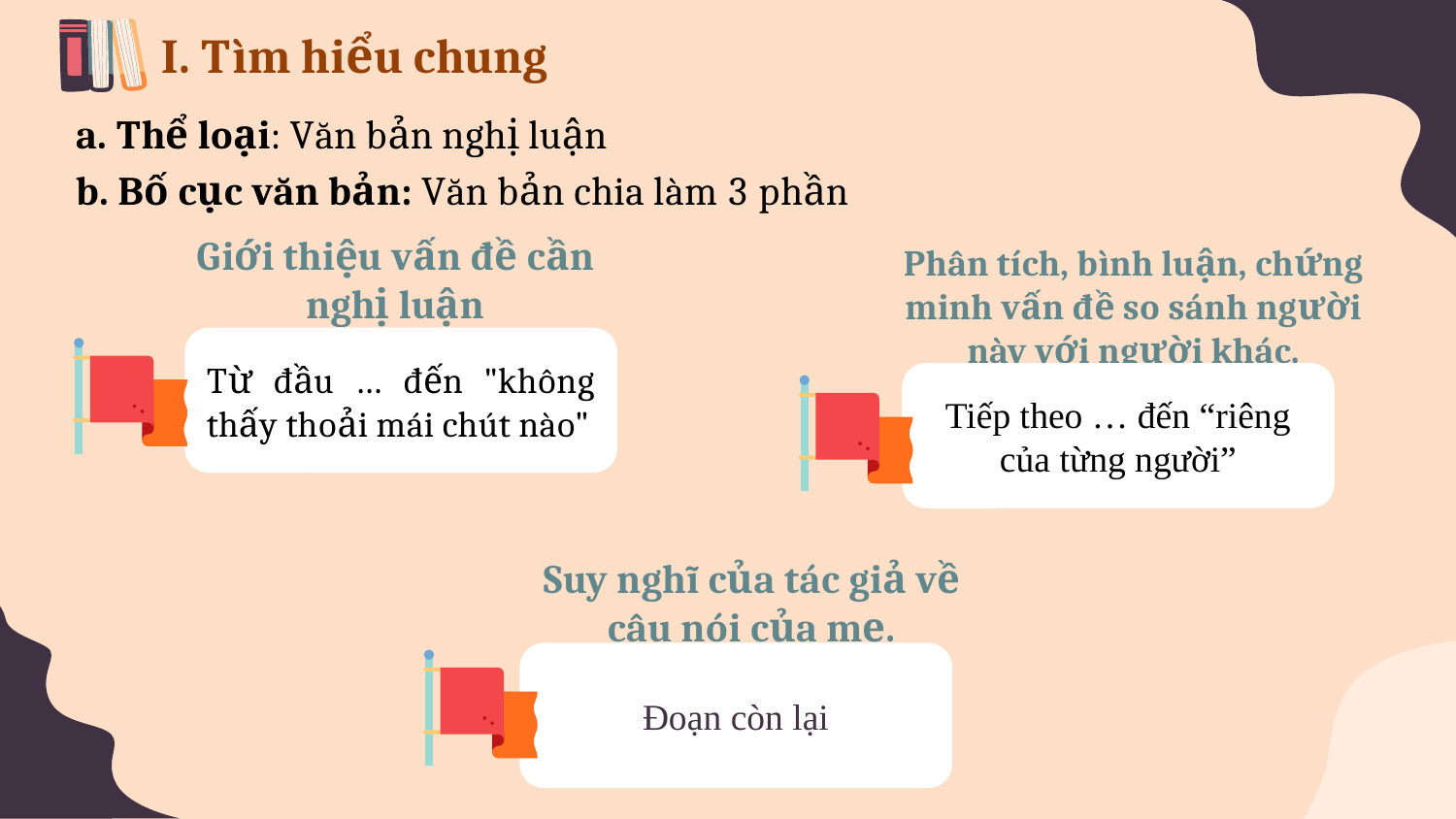

I. Tìm hiểu chung
a. Thể loại: Văn bản nghị luận
b. Bố cục văn bản: Văn bản chia làm 3 phần
Phân tích, bình luận, chứng minh vấn đề so sánh người này với người khác.
Tiếp theo … đến “riêng của từng người”

Giới thiệu vấn đề cần nghị luận
Từ đầu … đến "không thấy thoải mái chút nào"

Suy nghĩ của tác giả về câu nói của mẹ.
Đoạn còn lại